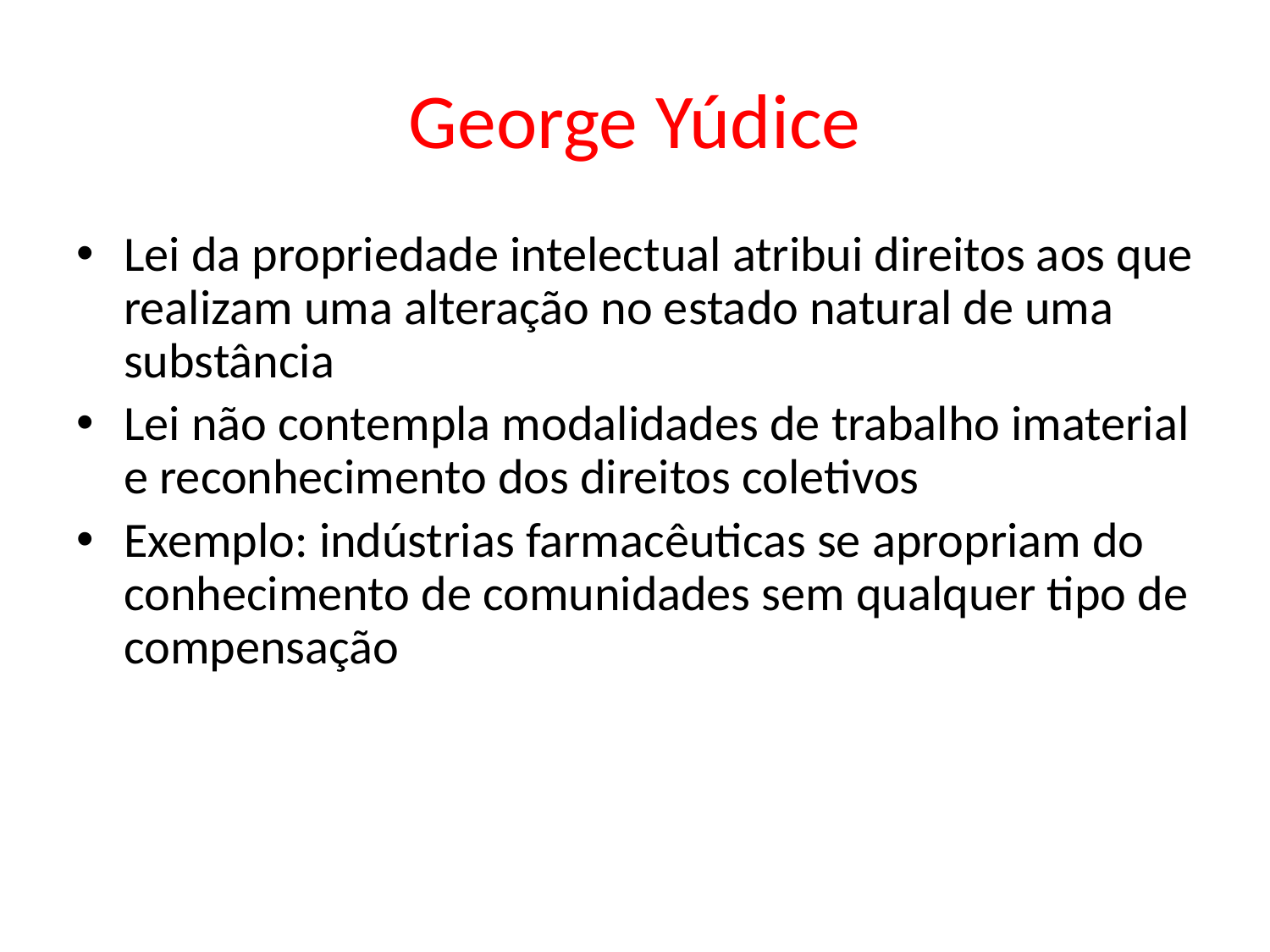

# George Yúdice
Lei da propriedade intelectual atribui direitos aos que realizam uma alteração no estado natural de uma substância
Lei não contempla modalidades de trabalho imaterial e reconhecimento dos direitos coletivos
Exemplo: indústrias farmacêuticas se apropriam do conhecimento de comunidades sem qualquer tipo de compensação